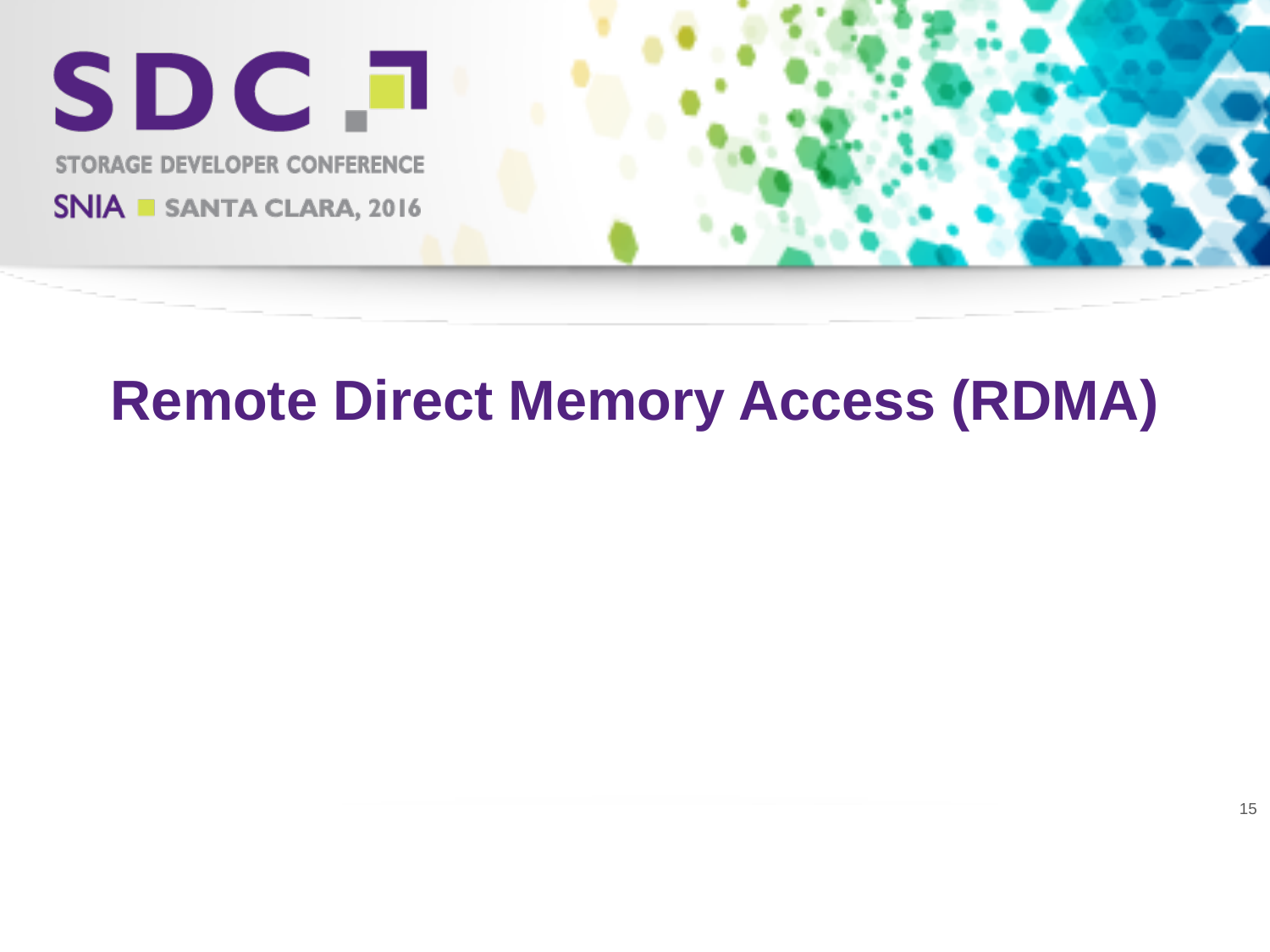

# Remote Direct Memory Access (RDMA)
15